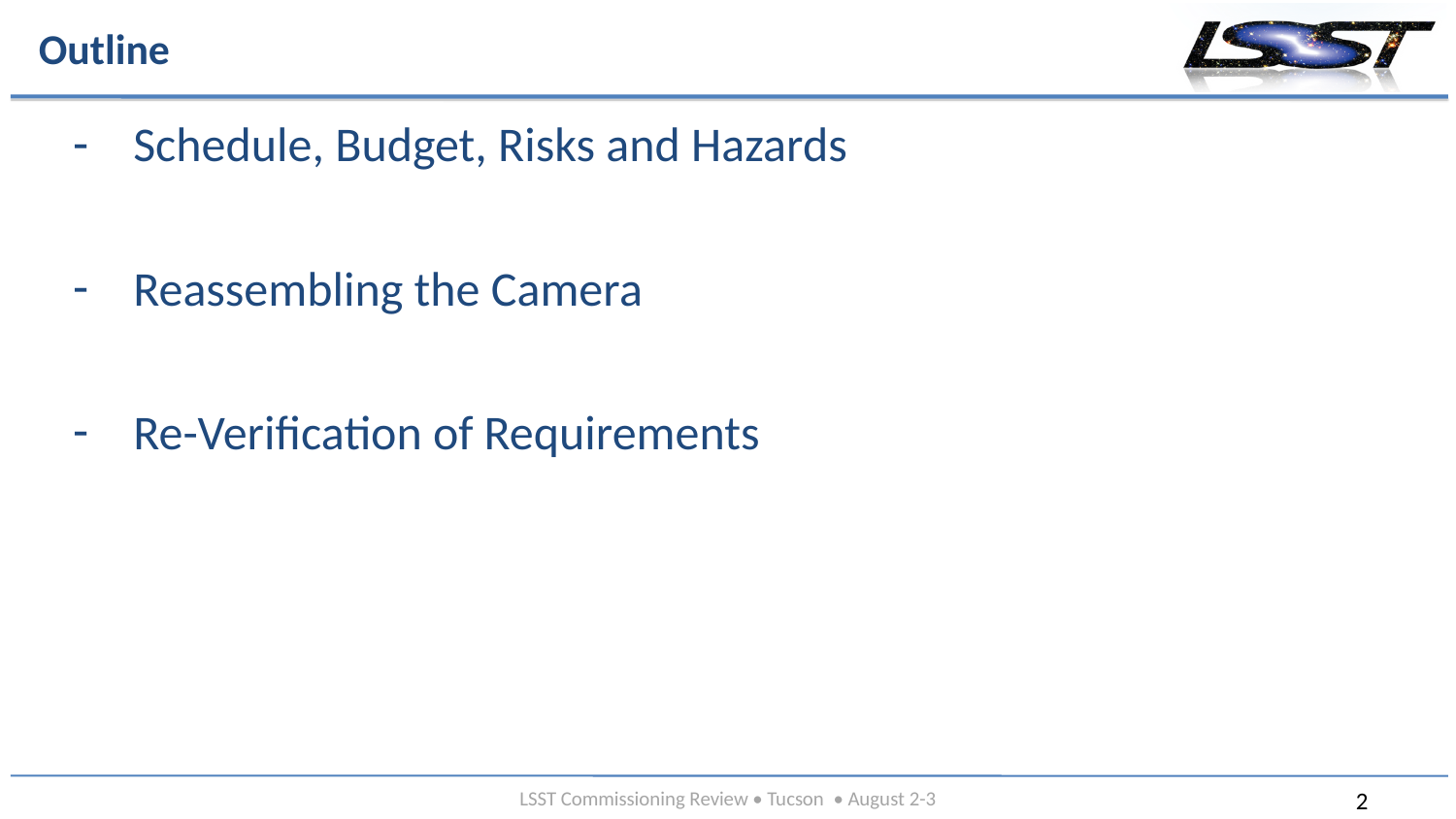

# Outline
Schedule, Budget, Risks and Hazards

Reassembling the Camera

Re-Verification of Requirements